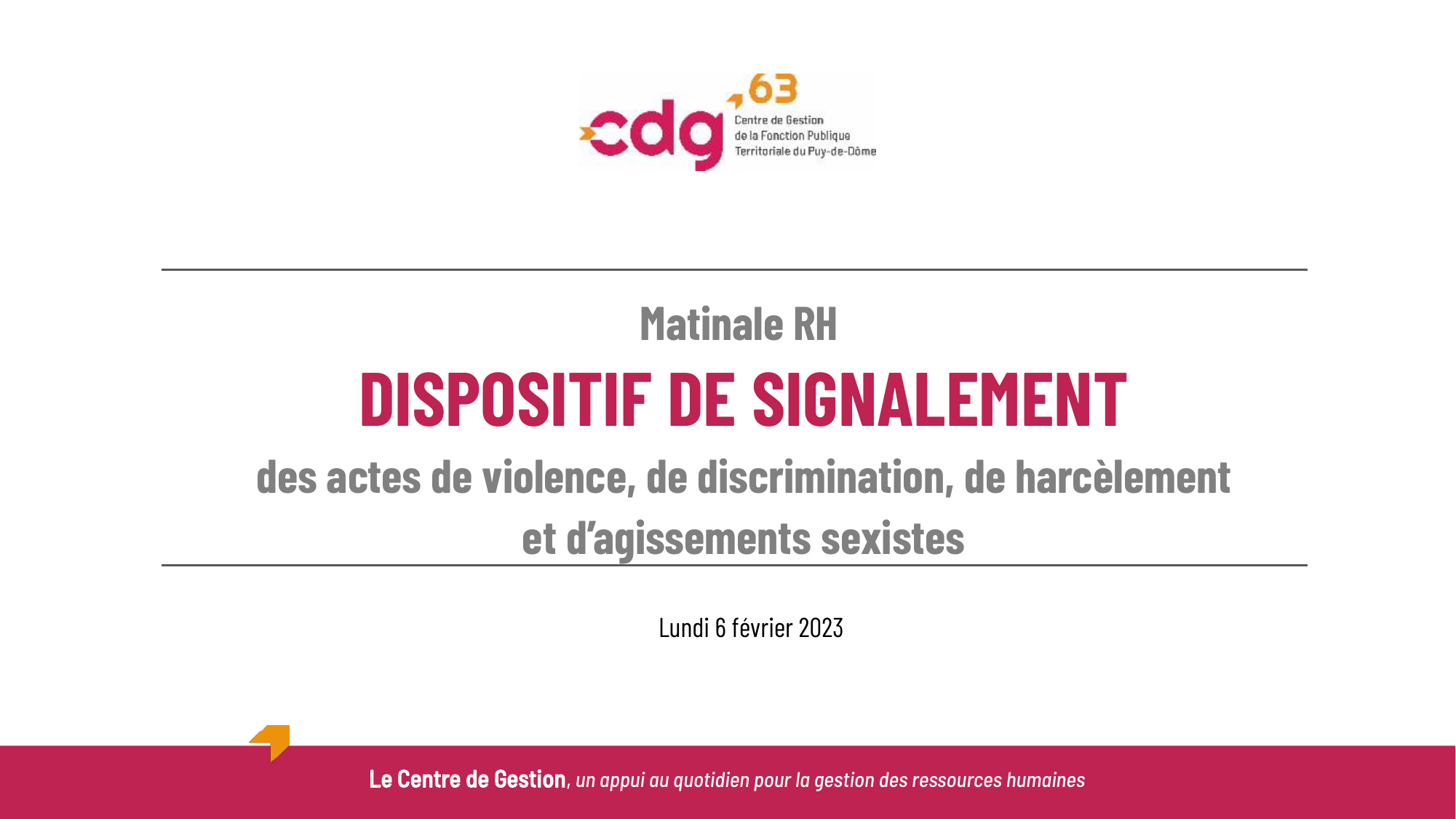

Matinale RH
DISPOSITIF DE SIGNALEMENT
des actes de violence, de discrimination, de harcèlement
et d’agissements sexistes
Lundi 6 février 2023